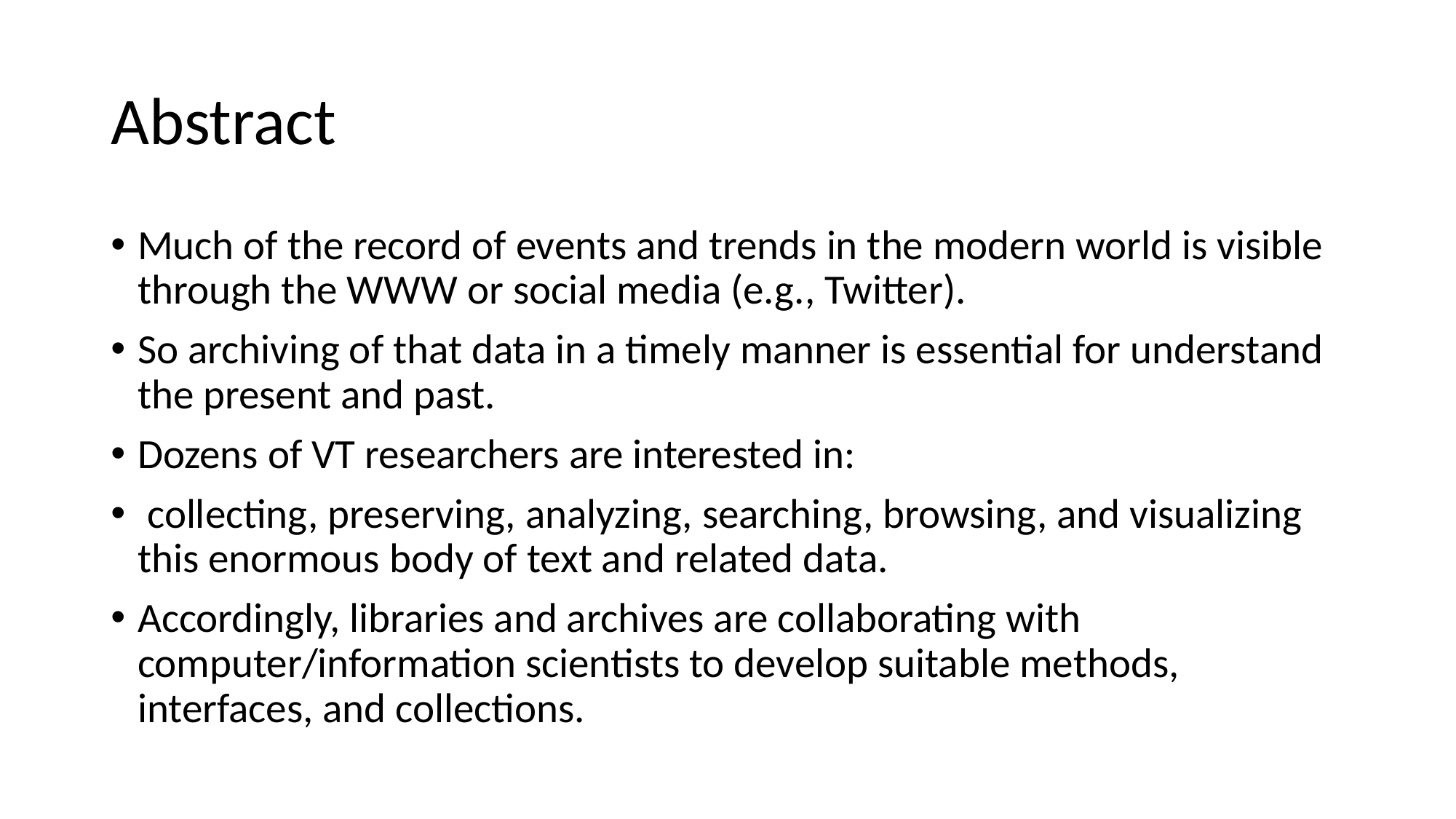

# Abstract
Much of the record of events and trends in the modern world is visible through the WWW or social media (e.g., Twitter).
So archiving of that data in a timely manner is essential for understand the present and past.
Dozens of VT researchers are interested in:
 collecting, preserving, analyzing, searching, browsing, and visualizing this enormous body of text and related data.
Accordingly, libraries and archives are collaborating with computer/information scientists to develop suitable methods, interfaces, and collections.